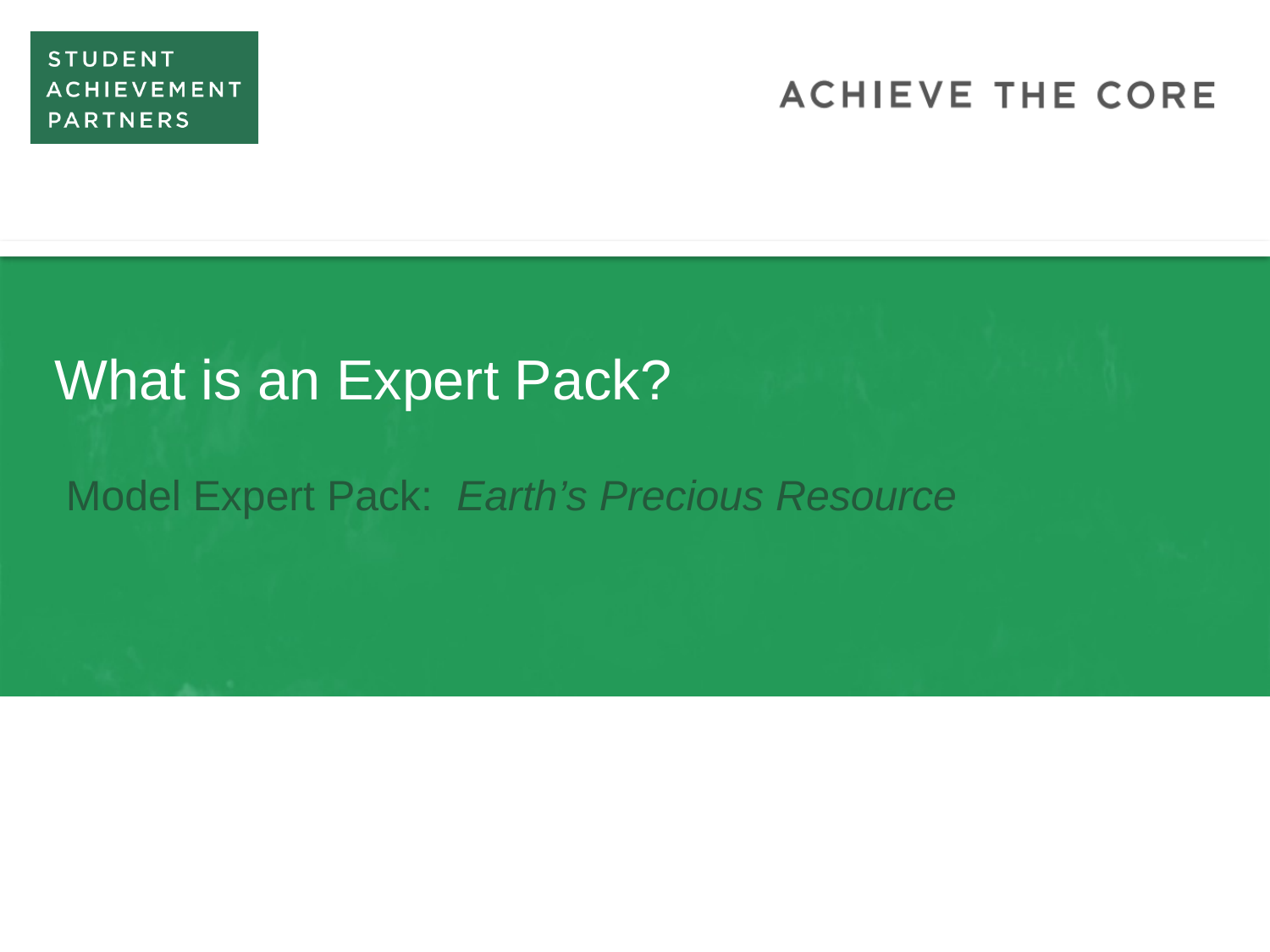

# What is an Expert Pack?
Model Expert Pack:  Earth’s Precious Resource